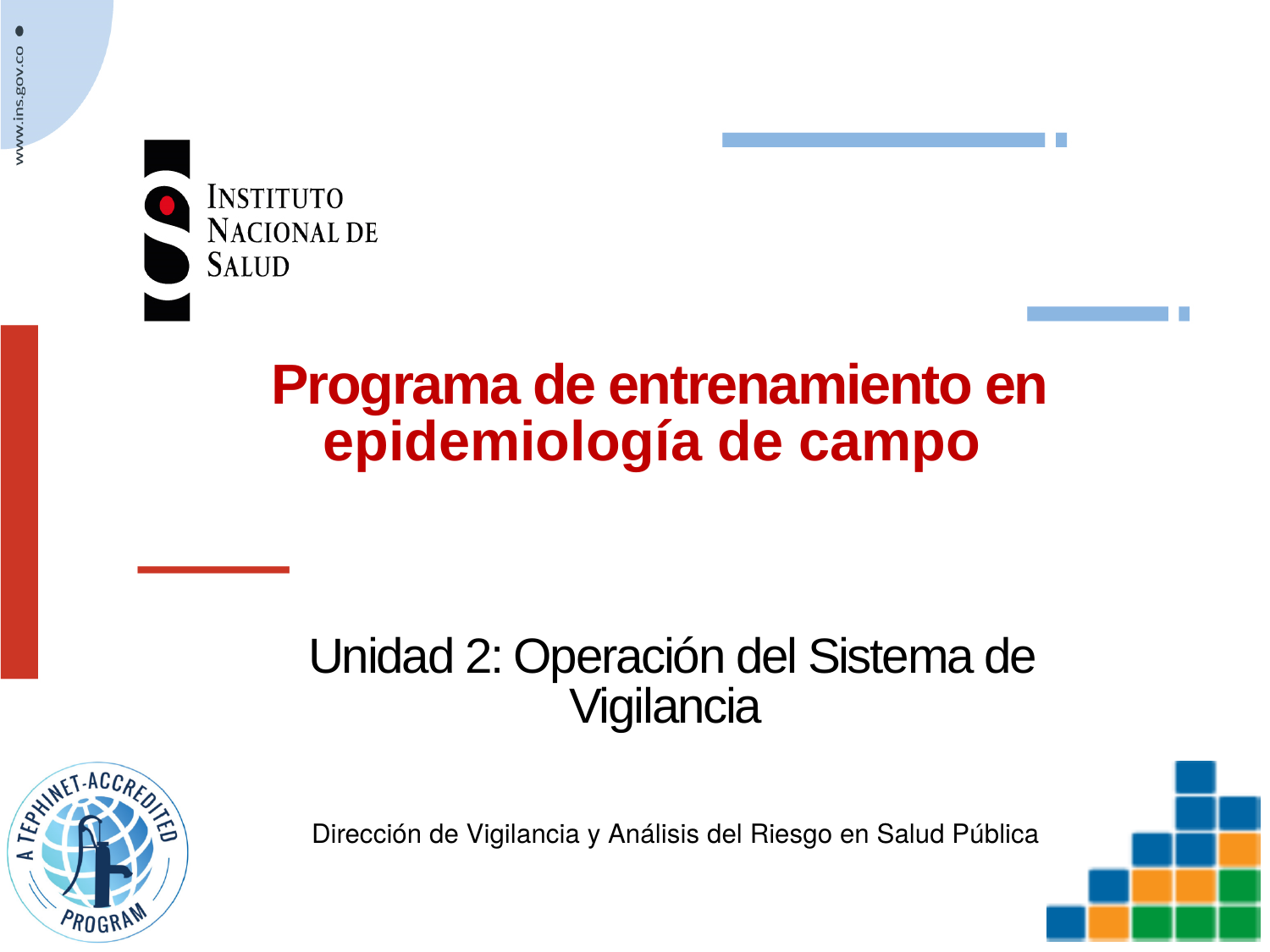

# Programa de entrenamiento en epidemiología de campo
Unidad 2: Operación del Sistema de Vigilancia

Dirección de Vigilancia y Análisis del Riesgo en Salud Pública